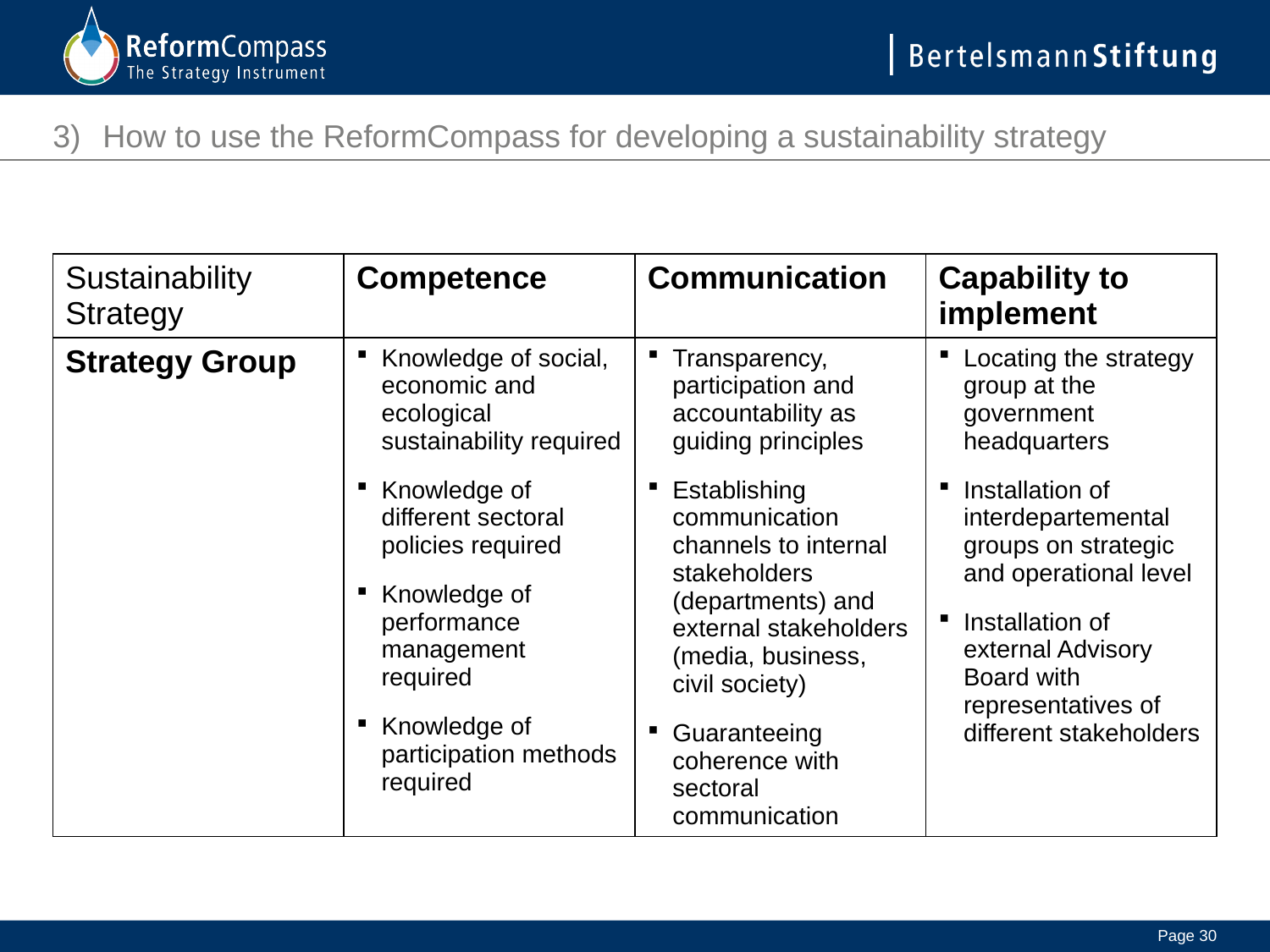

# 3)	How to use the ReformCompass for developing a sustainability strategy
| Sustainability Strategy | Competence | Communication | Capability to implement |
| --- | --- | --- | --- |
| Strategy Group | Knowledge of social, economic and ecological sustainability required Knowledge of different sectoral policies required Knowledge of performance management required Knowledge of participation methods required | Transparency, participation and accountability as guiding principles Establishing communication channels to internal stakeholders (departments) and external stakeholders (media, business, civil society) Guaranteeing coherence with sectoral communication | Locating the strategy group at the government headquarters Installation of interdepartemental groups on strategic and operational level Installation of external Advisory Board with representatives of different stakeholders |
Page 30